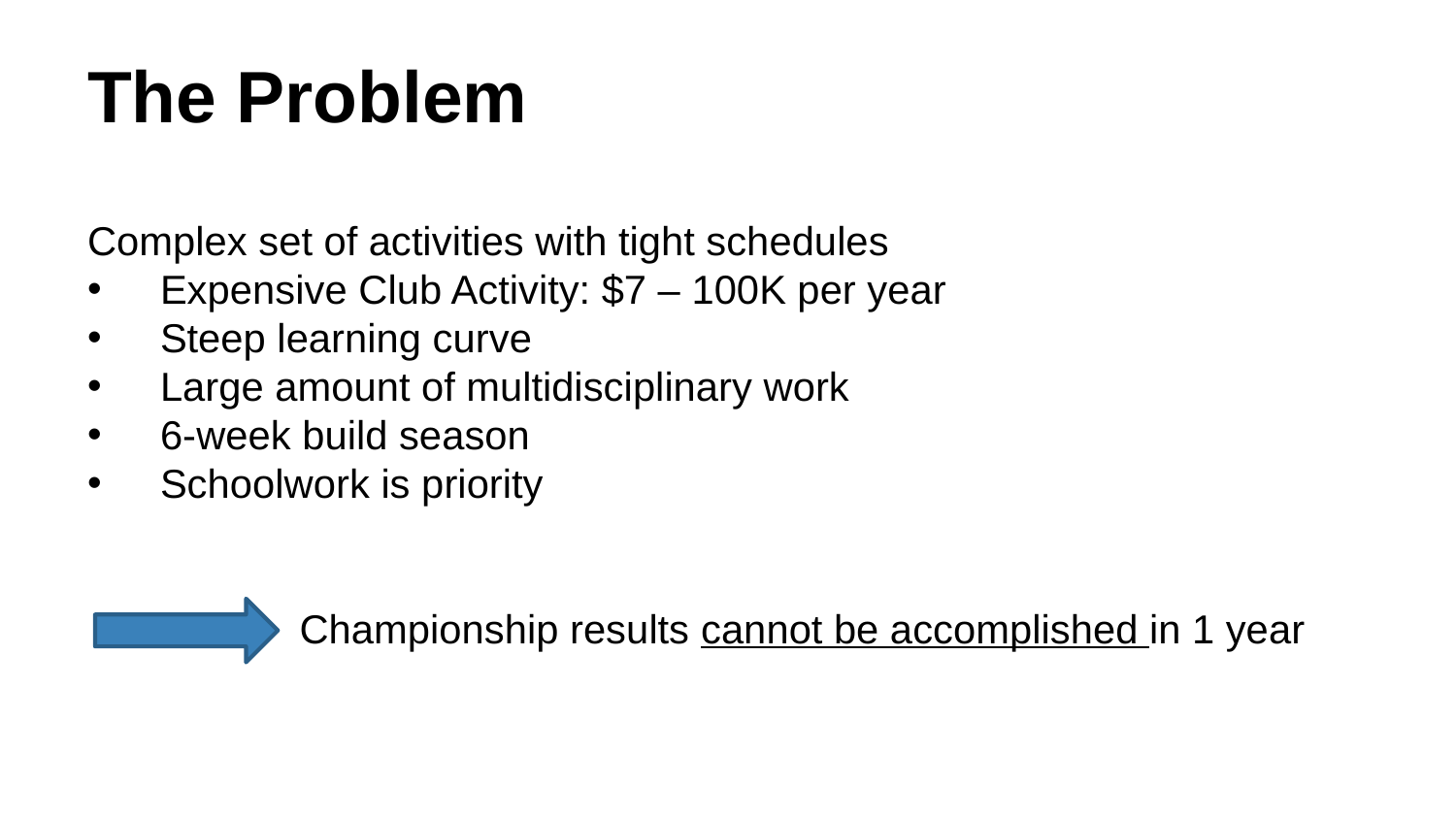

# The Problem

Complex set of activities with tight schedules
Expensive Club Activity: $7 – 100K per year
Steep learning curve
Large amount of multidisciplinary work
6-week build season
Schoolwork is priority

                   Championship results cannot be accomplished in 1 year